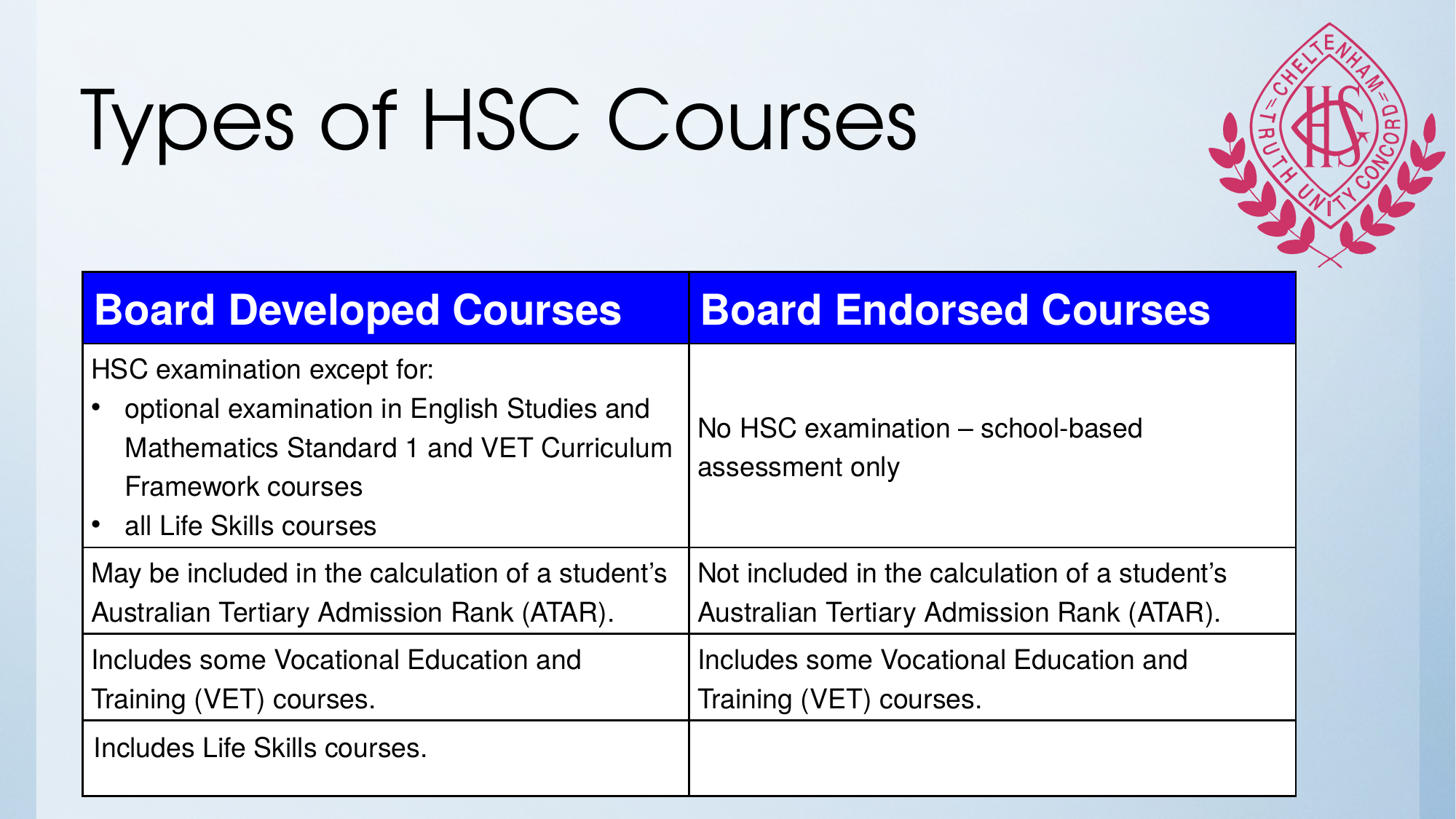

# Types of HSC Courses
| Board Developed Courses | Board Endorsed Courses |
| --- | --- |
| HSC examination except for: optional examination in English Studies and Mathematics Standard 1 and VET Curriculum Framework courses all Life Skills courses | No HSC examination – school-based assessment only |
| May be included in the calculation of a student’s Australian Tertiary Admission Rank (ATAR). | Not included in the calculation of a student’s Australian Tertiary Admission Rank (ATAR). |
| Includes some Vocational Education and Training (VET) courses. | Includes some Vocational Education and Training (VET) courses. |
| Includes Life Skills courses. |  |